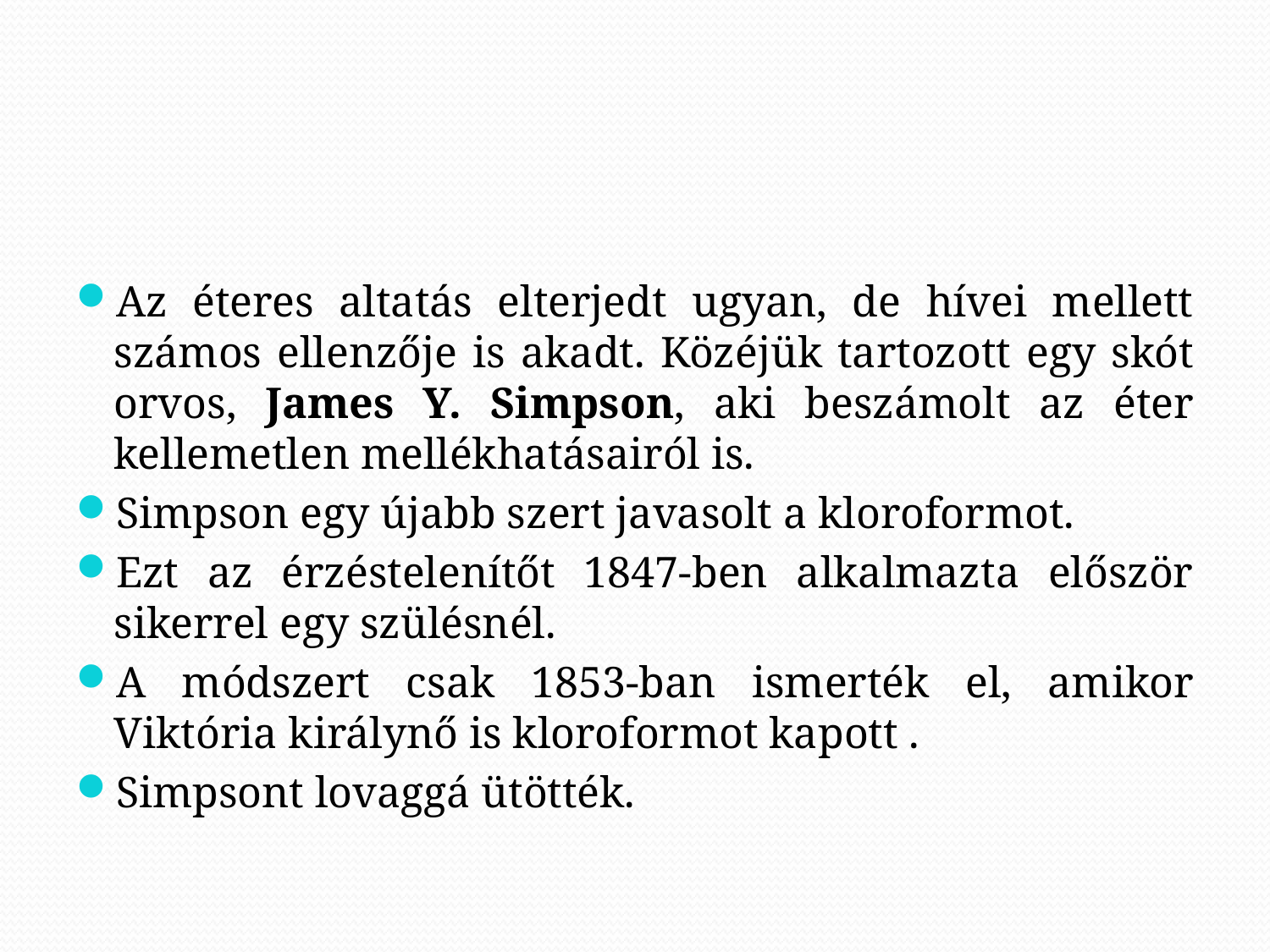

#
Az éteres altatás elterjedt ugyan, de hívei mellett számos ellenzője is akadt. Közéjük tartozott egy skót orvos, James Y. Simpson, aki beszámolt az éter kellemetlen mellékhatásairól is.
Simpson egy újabb szert javasolt a kloroformot.
Ezt az érzéstelenítőt 1847-ben alkalmazta először sikerrel egy szülésnél.
A módszert csak 1853-ban ismerték el, amikor Viktória királynő is kloroformot kapott .
Simpsont lovaggá ütötték.